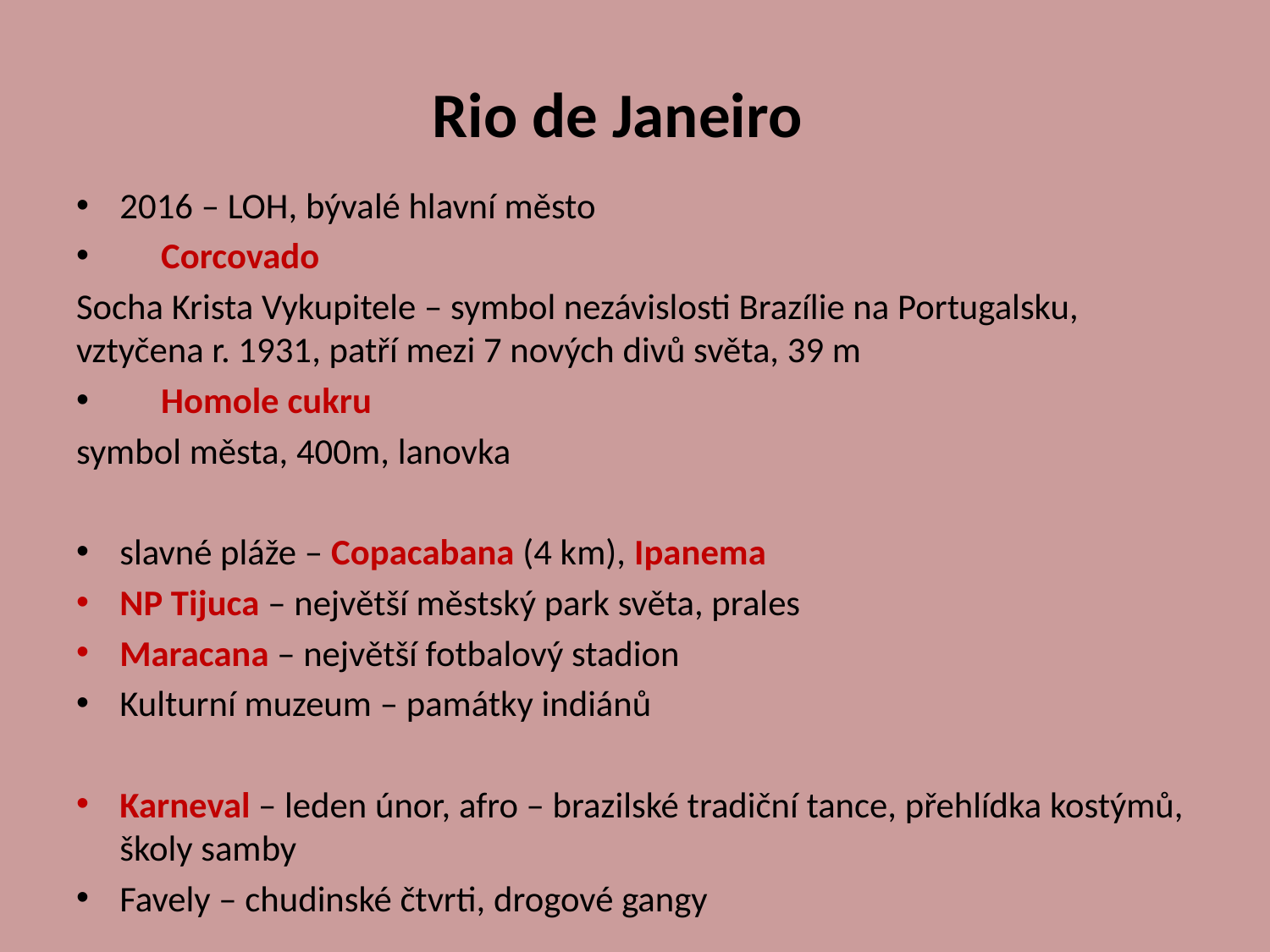

# Rio de Janeiro
2016 – LOH, bývalé hlavní město
     Corcovado
Socha Krista Vykupitele – symbol nezávislosti Brazílie na Portugalsku, vztyčena r. 1931, patří mezi 7 nových divů světa, 39 m
     Homole cukru
symbol města, 400m, lanovka

slavné pláže – Copacabana (4 km), Ipanema
NP Tijuca – největší městský park světa, prales
Maracana – největší fotbalový stadion
Kulturní muzeum – památky indiánů

Karneval – leden únor, afro – brazilské tradiční tance, přehlídka kostýmů, školy samby
Favely – chudinské čtvrti, drogové gangy